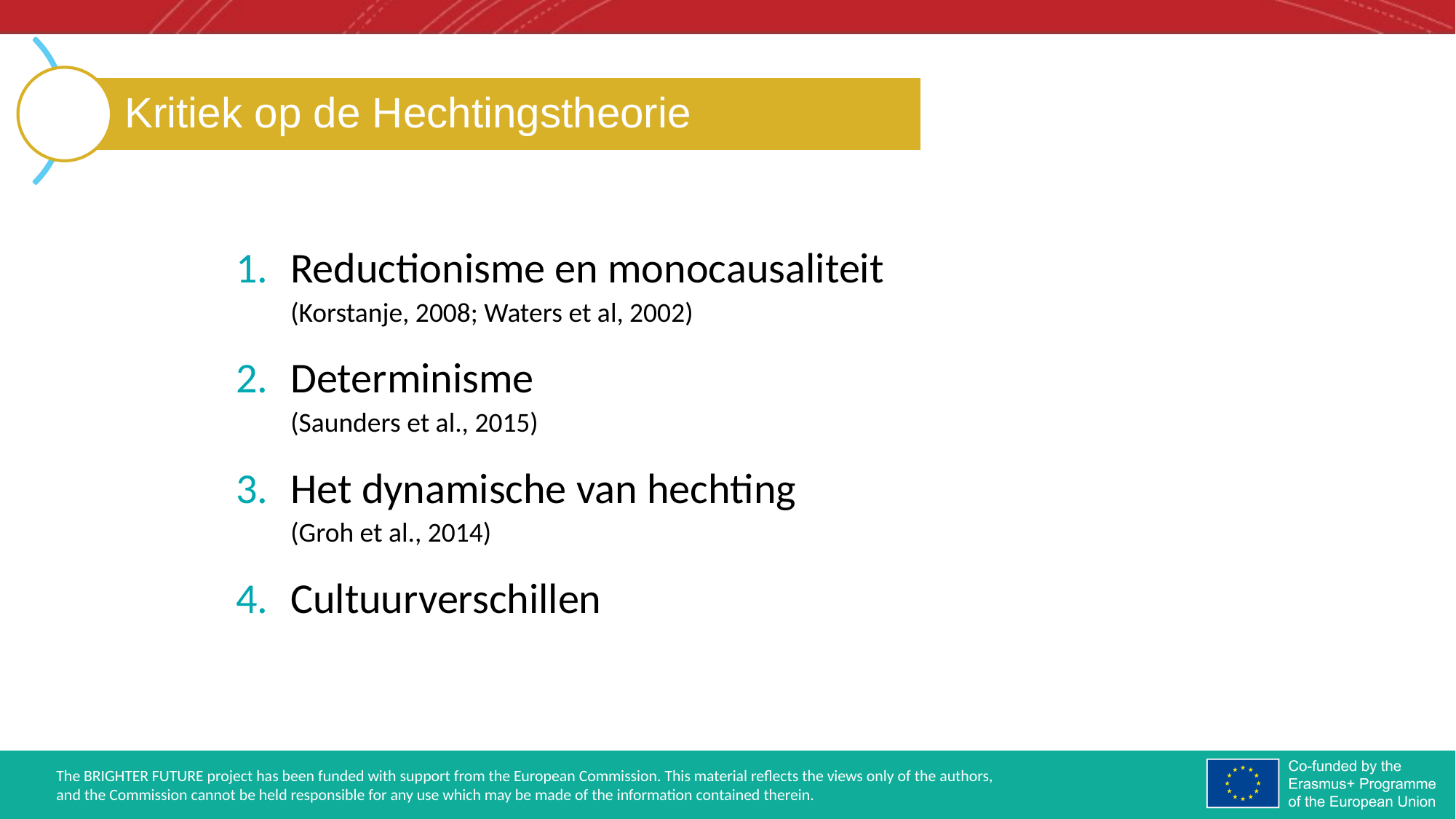

Kritiek op de Hechtingstheorie
Reductionisme en monocausaliteit
(Korstanje, 2008; Waters et al, 2002)
Determinisme
(Saunders et al., 2015)
Het dynamische van hechting
(Groh et al., 2014)
Cultuurverschillen